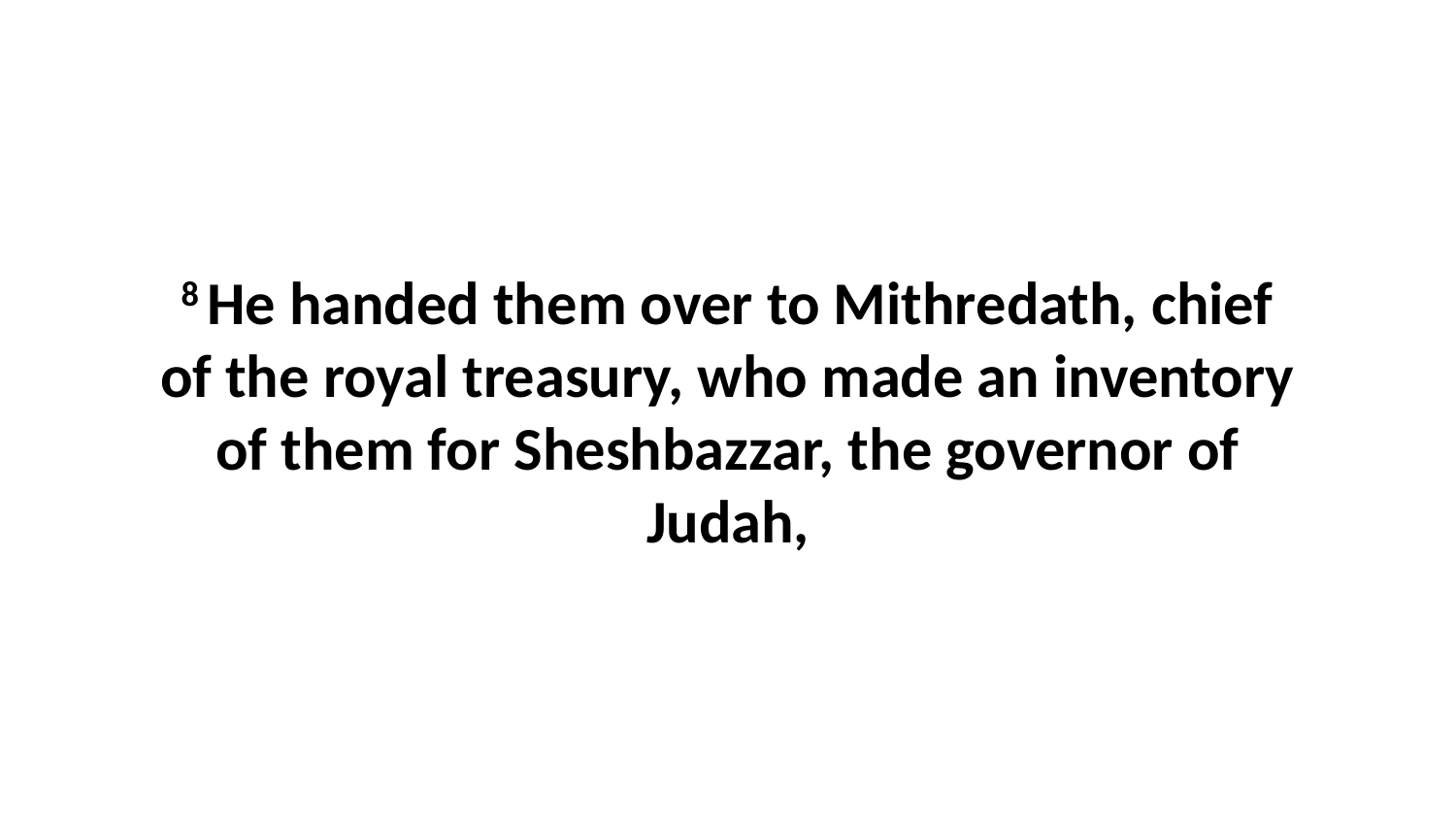

8 He handed them over to Mithredath, chief of the royal treasury, who made an inventory of them for Sheshbazzar, the governor of Judah,